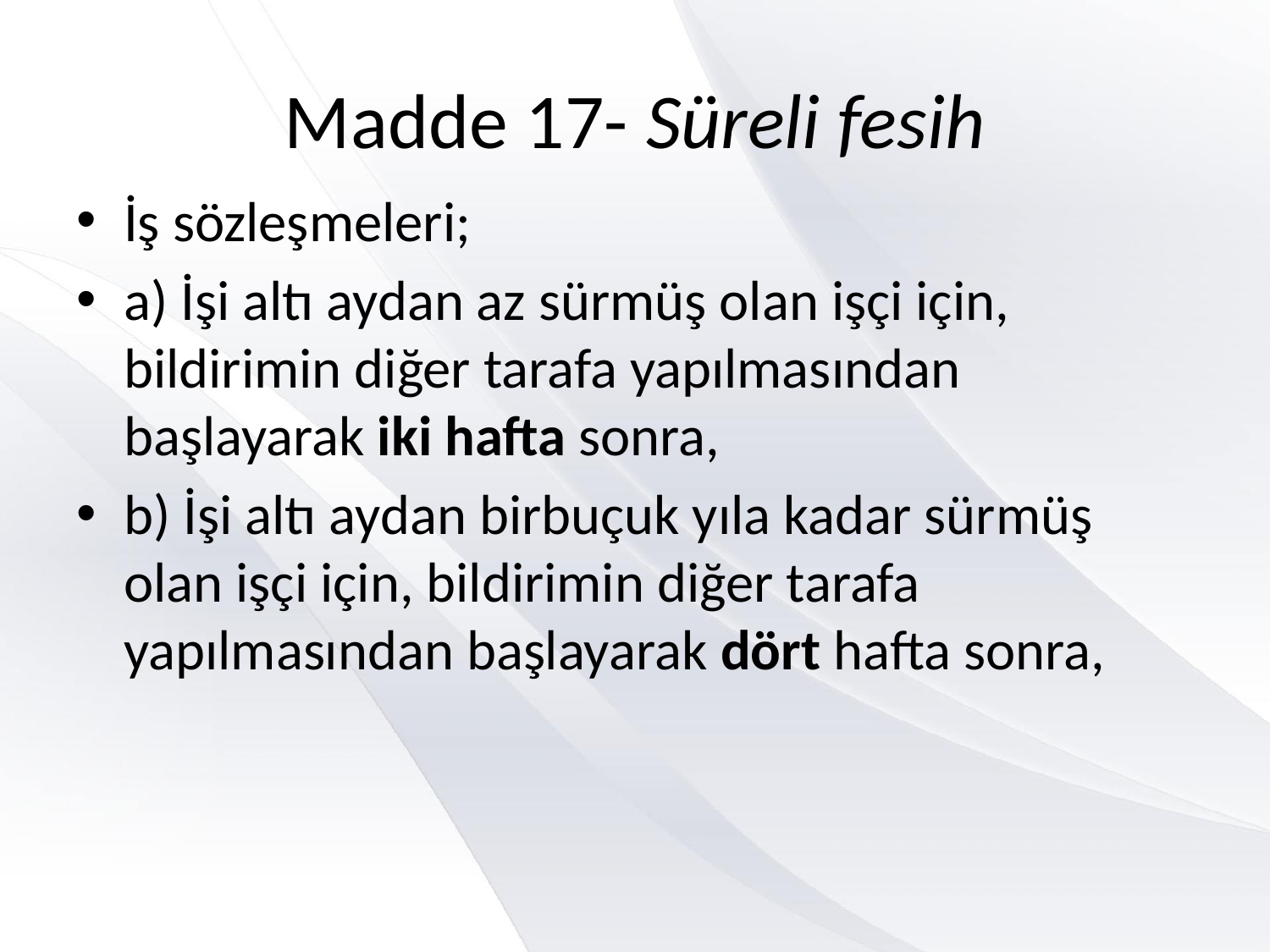

# Madde 17- Süreli fesih
İş sözleşmeleri;
a) İşi altı aydan az sürmüş olan işçi için, bildirimin diğer tarafa yapılmasından başlayarak iki hafta sonra,
b) İşi altı aydan birbuçuk yıla kadar sürmüş olan işçi için, bildirimin diğer tarafa yapılmasından başlayarak dört hafta sonra,